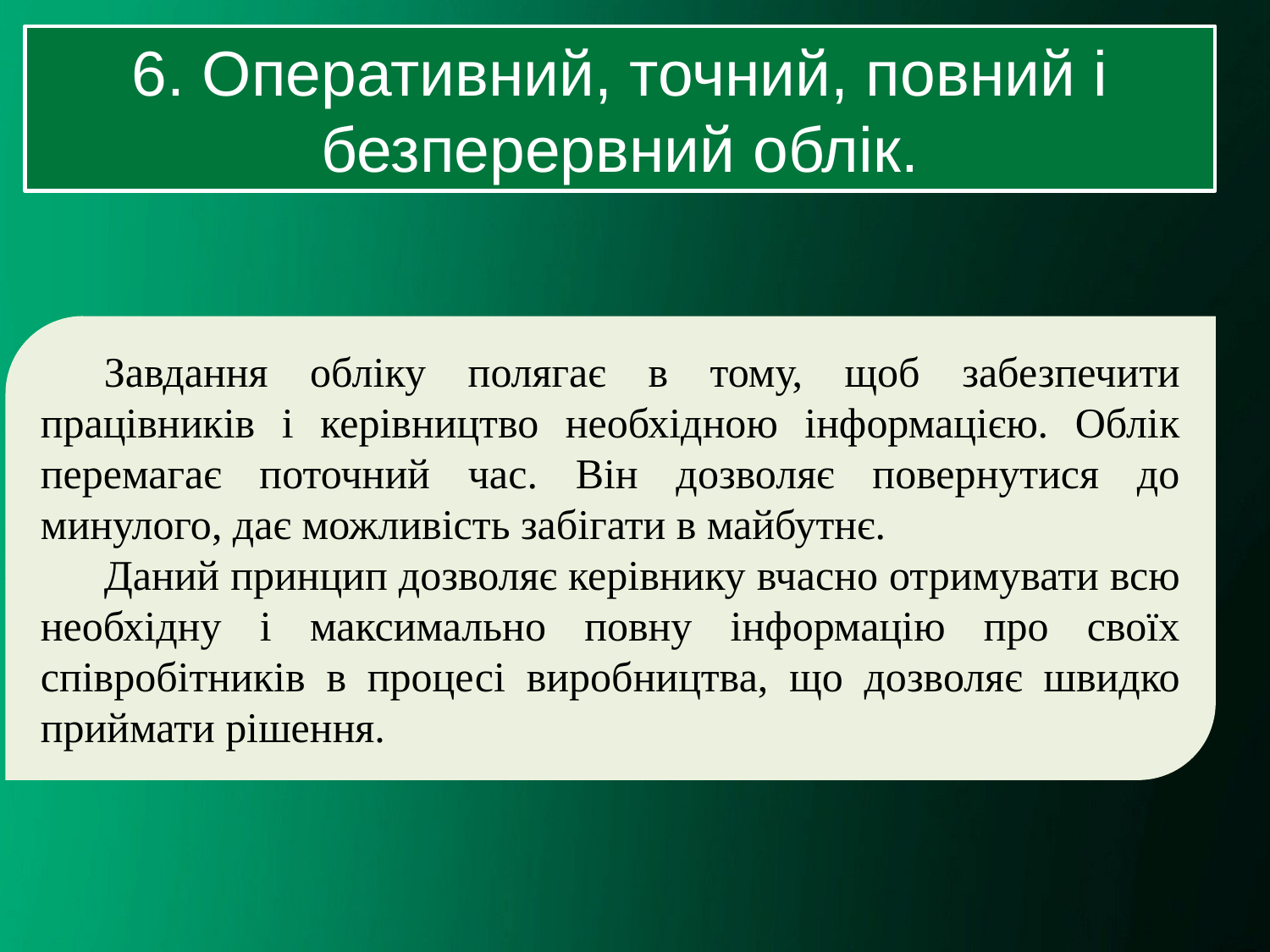

6. Оперативний, точний, повний і безперервний облік.
Завдання обліку полягає в тому, щоб забезпечити працівників і керівництво необхідною інформацією. Облік перемагає поточний час. Він дозволяє повернутися до минулого, дає можливість забігати в майбутнє.
Даний принцип дозволяє керівнику вчасно отримувати всю необхідну і максимально повну інформацію про своїх співробітників в процесі виробництва, що дозволяє швидко приймати рішення.